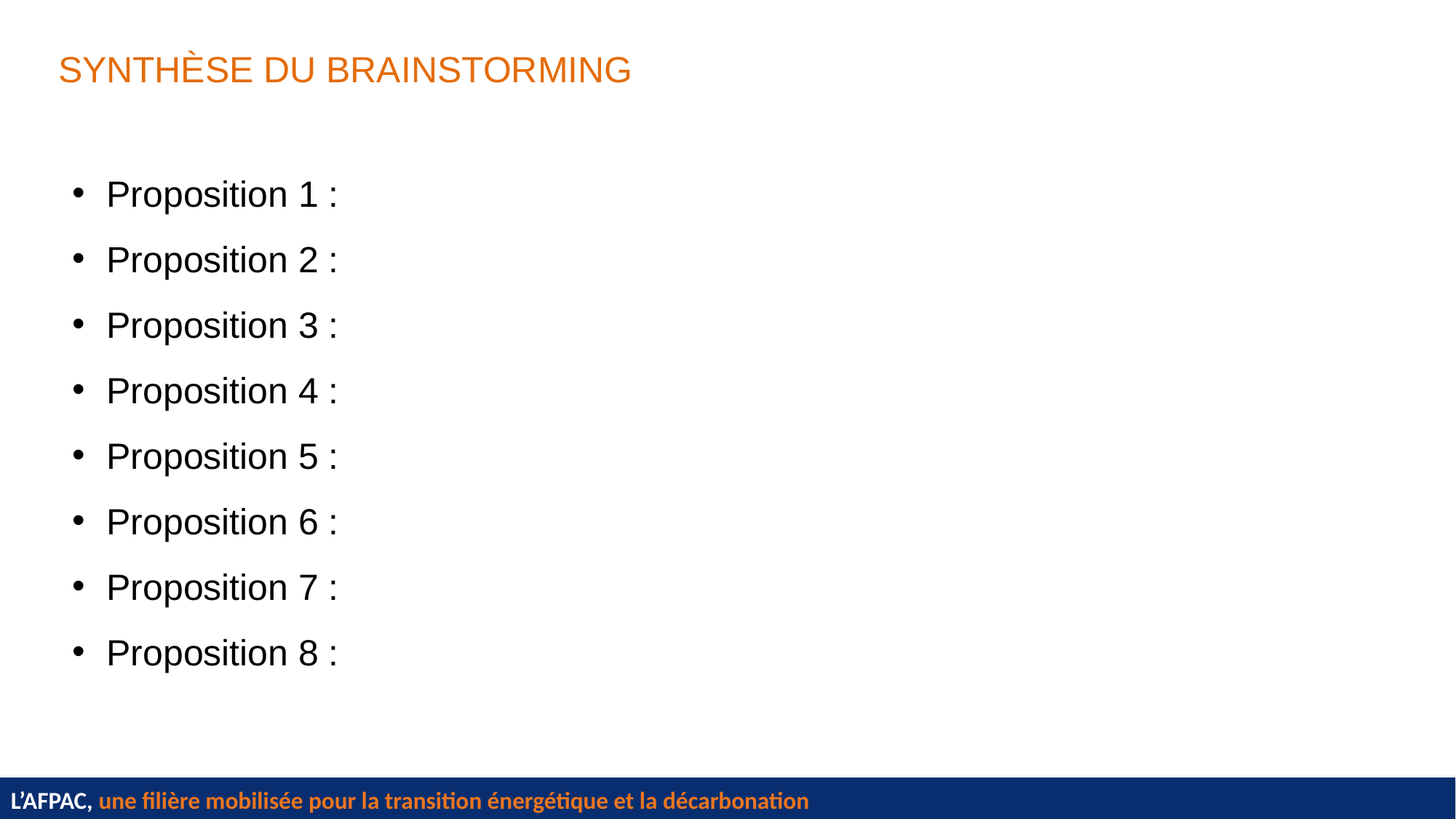

SYNTHÈSE DU BRAINSTORMING
Proposition 1 :
Proposition 2 :
Proposition 3 :
Proposition 4 :
Proposition 5 :
Proposition 6 :
Proposition 7 :
Proposition 8 :